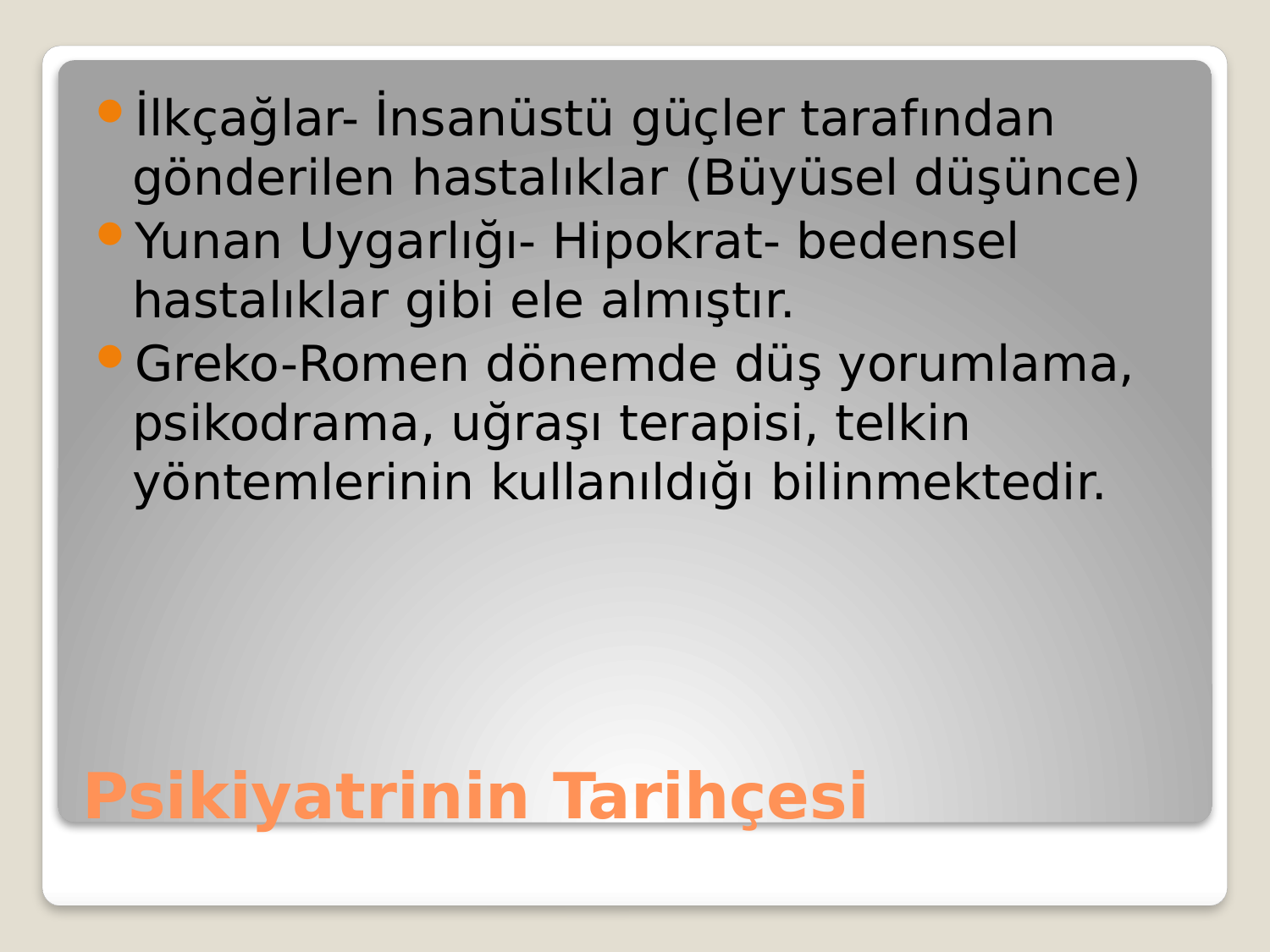

İlkçağlar- İnsanüstü güçler tarafından gönderilen hastalıklar (Büyüsel düşünce)
Yunan Uygarlığı- Hipokrat- bedensel hastalıklar gibi ele almıştır.
Greko-Romen dönemde düş yorumlama, psikodrama, uğraşı terapisi, telkin yöntemlerinin kullanıldığı bilinmektedir.

# Psikiyatrinin Tarihçesi